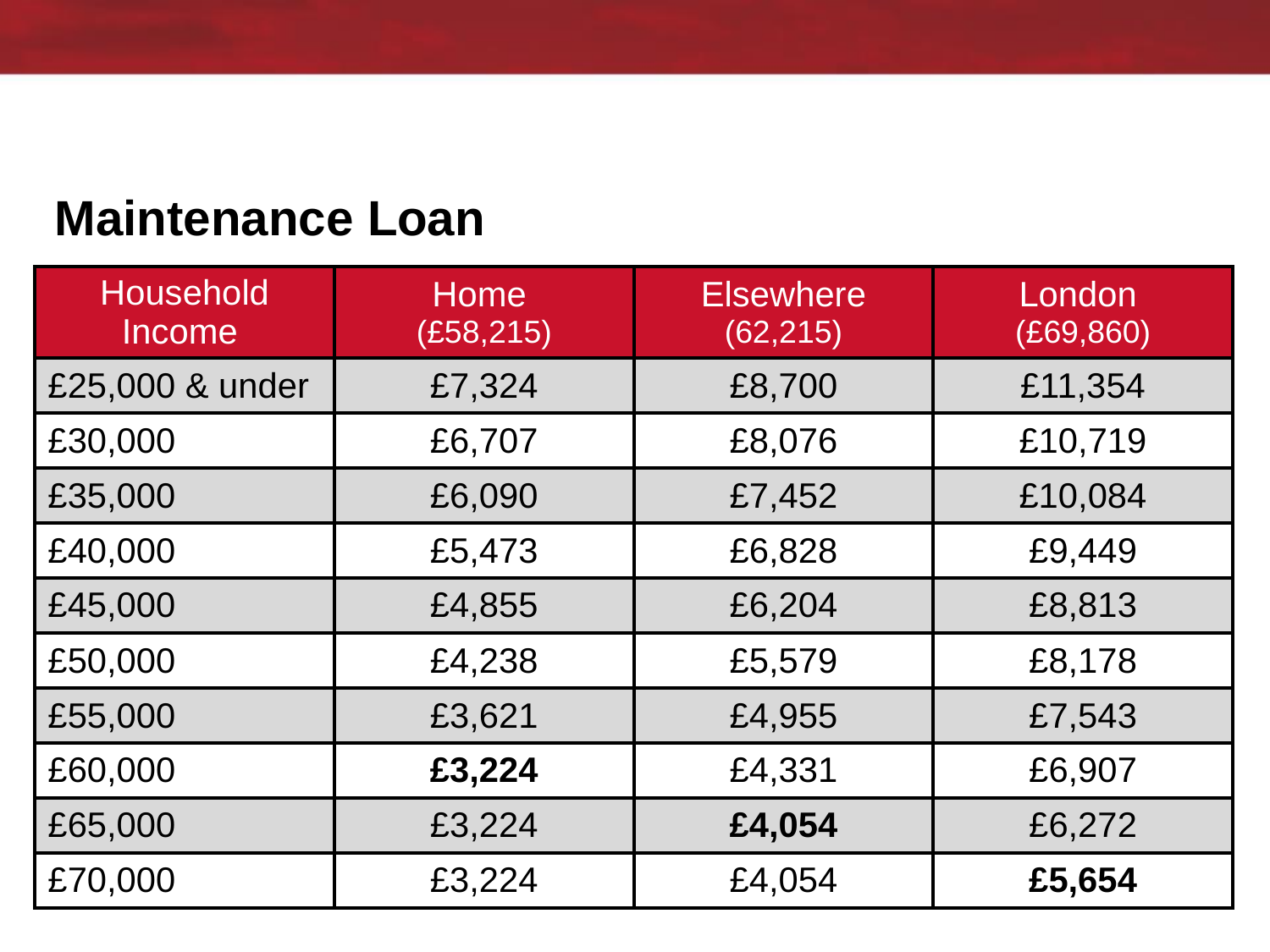

# Maintenance Loan
| Household Income | Home (£58,215) | Elsewhere (62,215) | London (£69,860) |
| --- | --- | --- | --- |
| £25,000 & under | £7,324 | £8,700 | £11,354 |
| £30,000 | £6,707 | £8,076 | £10,719 |
| £35,000 | £6,090 | £7,452 | £10,084 |
| £40,000 | £5,473 | £6,828 | £9,449 |
| £45,000 | £4,855 | £6,204 | £8,813 |
| £50,000 | £4,238 | £5,579 | £8,178 |
| £55,000 | £3,621 | £4,955 | £7,543 |
| £60,000 | £3,224 | £4,331 | £6,907 |
| £65,000 | £3,224 | £4,054 | £6,272 |
| £70,000 | £3,224 | £4,054 | £5,654 |